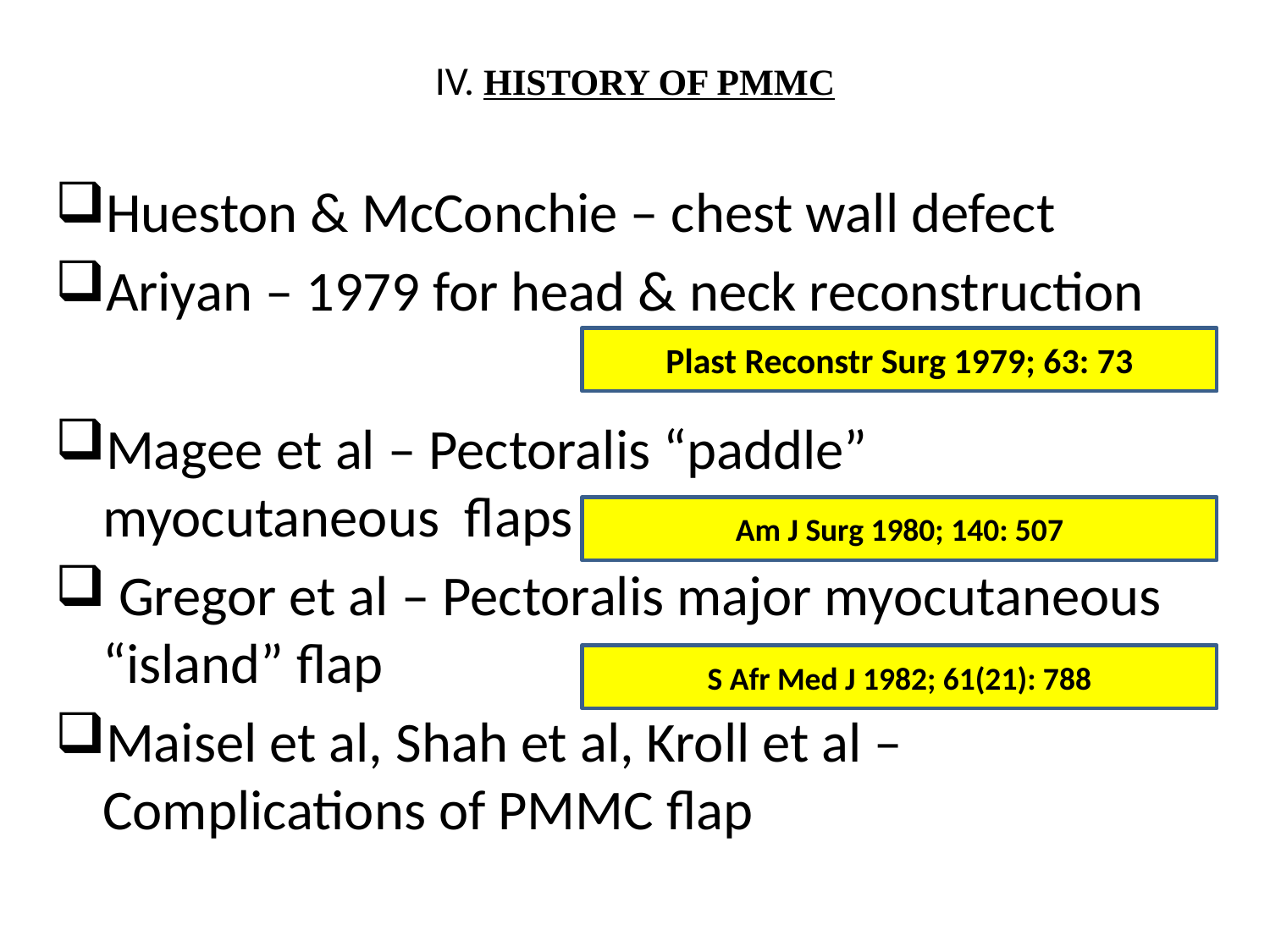

# IV. HISTORY OF PMMC
Hueston & McConchie – chest wall defect
Ariyan – 1979 for head & neck reconstruction

Magee et al – Pectoralis “paddle” myocutaneous  flaps
 Gregor et al – Pectoralis major myocutaneous “island” flap
Maisel et al, Shah et al, Kroll et al – Complications of PMMC flap
Plast Reconstr Surg 1979; 63: 73
Am J Surg 1980; 140: 507
S Afr Med J 1982; 61(21): 788